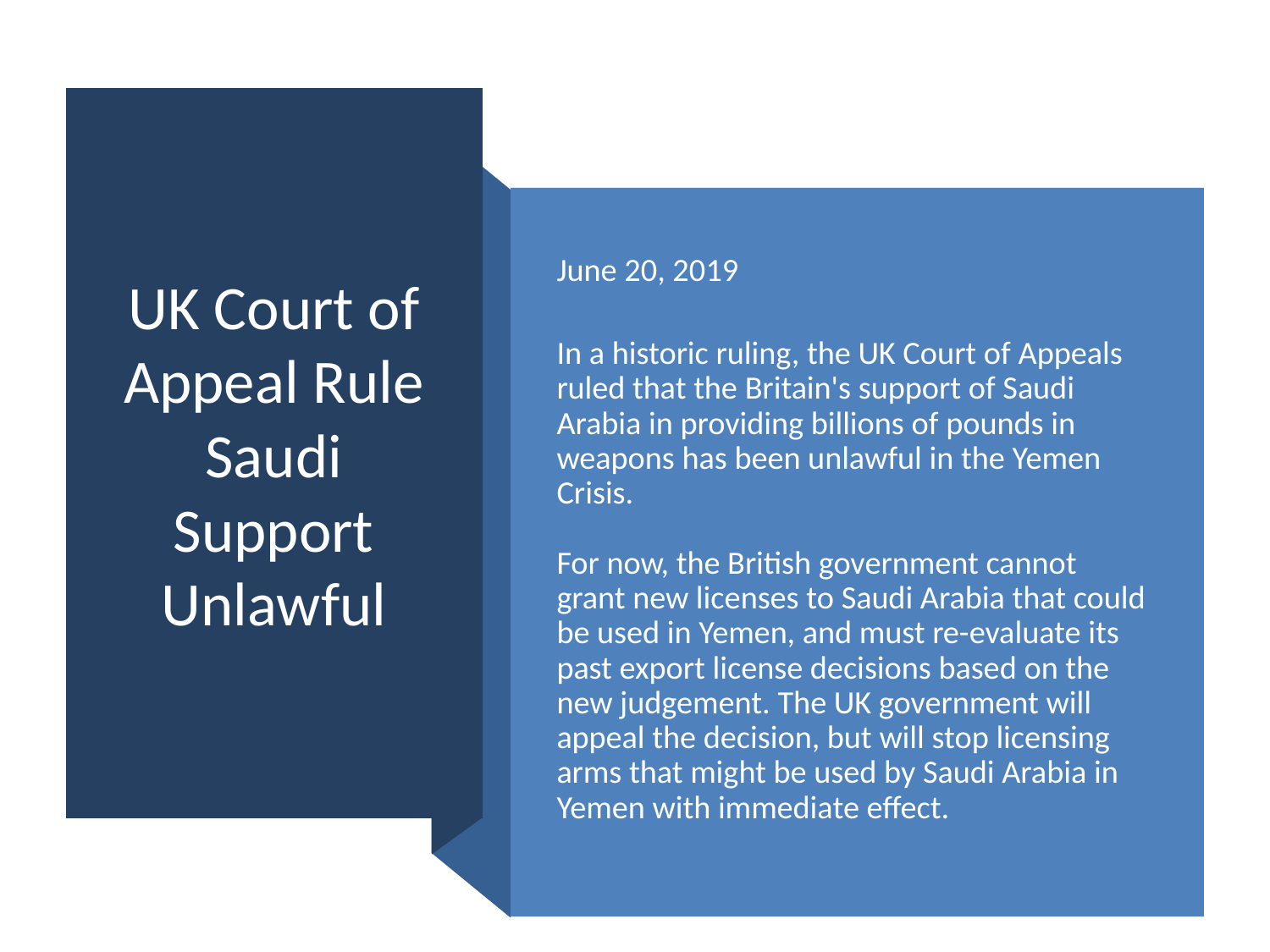

# UK Court of Appeal Rule Saudi Support Unlawful

June 20, 2019

In a historic ruling, the UK Court of Appeals ruled that the Britain's support of Saudi Arabia in providing billions of pounds in weapons has been unlawful in the Yemen Crisis.
For now, the British government cannot grant new licenses to Saudi Arabia that could be used in Yemen, and must re-evaluate its past export license decisions based on the new judgement. The UK government will appeal the decision, but will stop licensing arms that might be used by Saudi Arabia in Yemen with immediate effect.